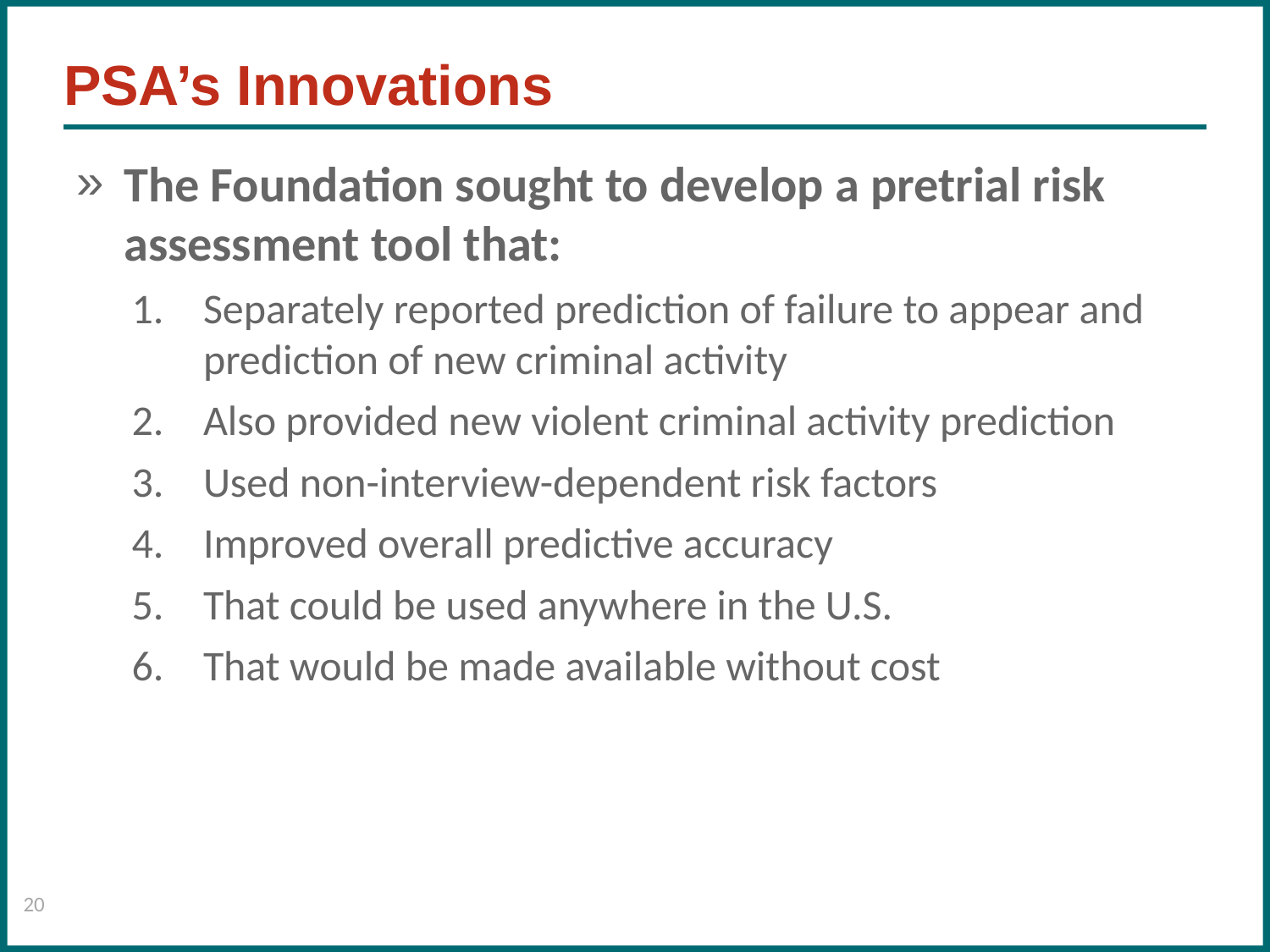

# PSA’s Innovations
The Foundation sought to develop a pretrial risk assessment tool that:
Separately reported prediction of failure to appear and prediction of new criminal activity
Also provided new violent criminal activity prediction
Used non-interview-dependent risk factors
Improved overall predictive accuracy
That could be used anywhere in the U.S.
That would be made available without cost

20